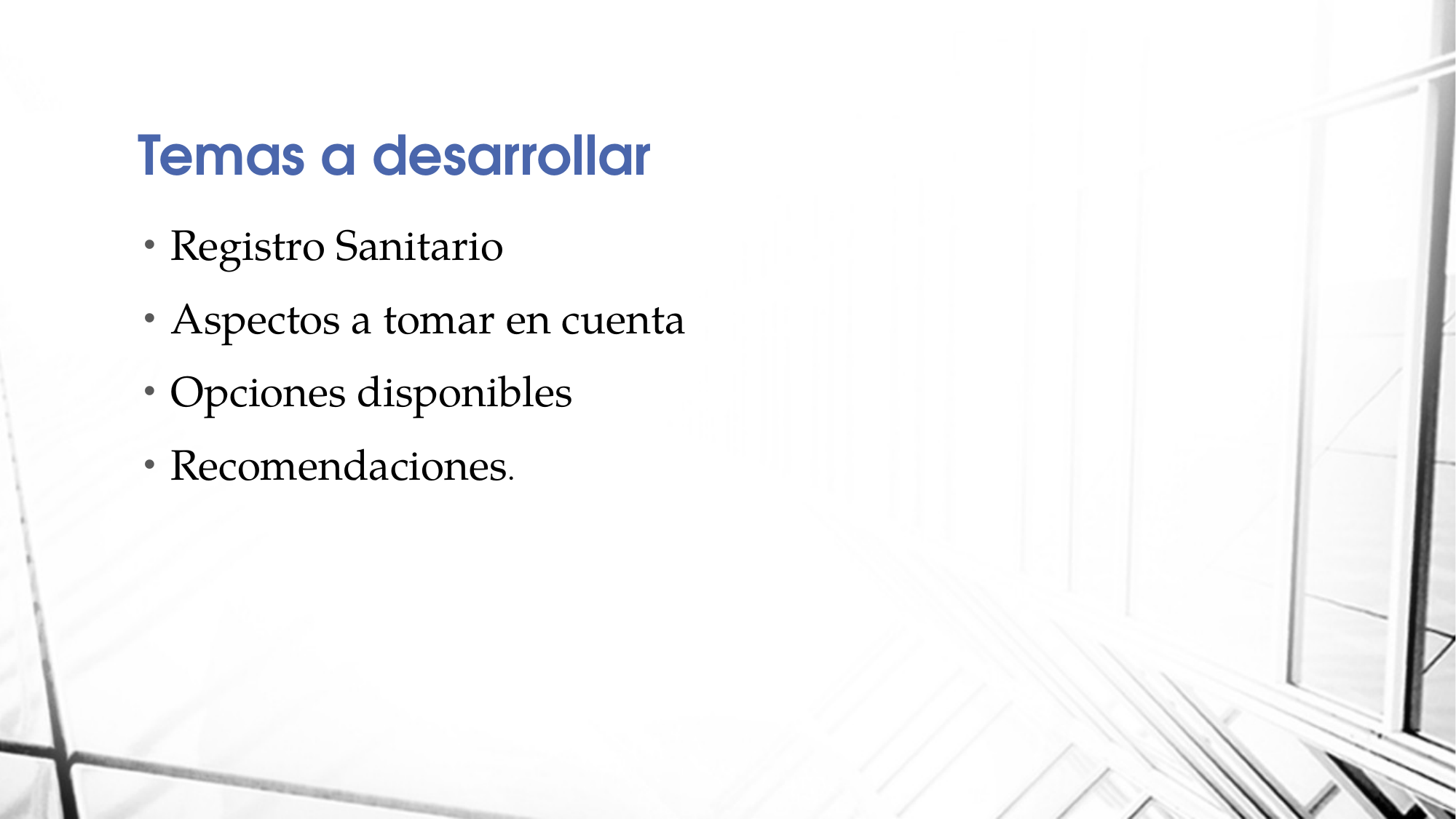

# Temas a desarrollar
Registro Sanitario
Aspectos a tomar en cuenta
Opciones disponibles
Recomendaciones.